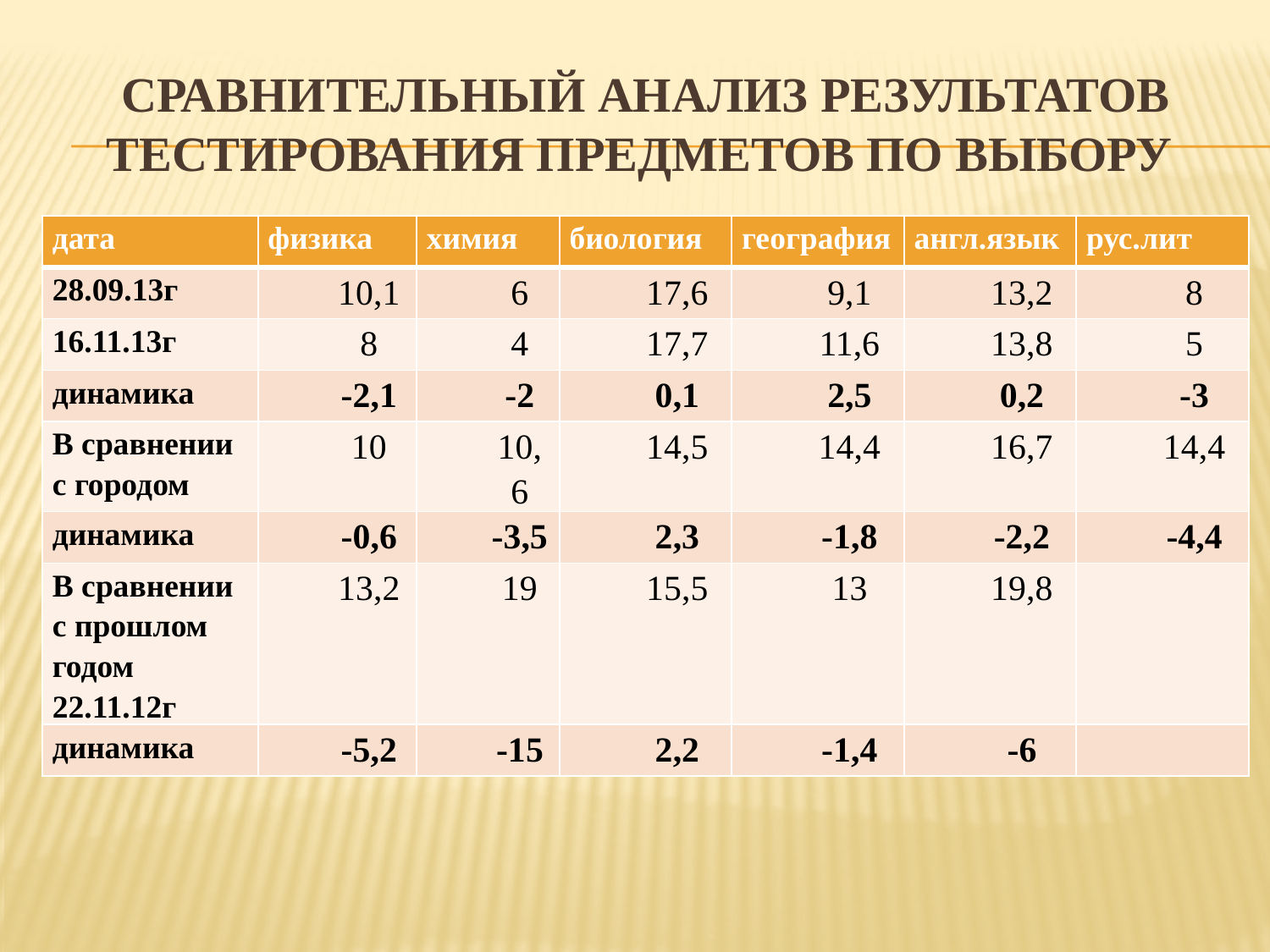

# Сравнительный анализ результатов тестирования предметов по выбору
| дата | физика | химия | биология | география | англ.язык | рус.лит |
| --- | --- | --- | --- | --- | --- | --- |
| 28.09.13г | 10,1 | 6 | 17,6 | 9,1 | 13,2 | 8 |
| 16.11.13г | 8 | 4 | 17,7 | 11,6 | 13,8 | 5 |
| динамика | -2,1 | -2 | 0,1 | 2,5 | 0,2 | -3 |
| В сравнении с городом | 10 | 10,6 | 14,5 | 14,4 | 16,7 | 14,4 |
| динамика | -0,6 | -3,5 | 2,3 | -1,8 | -2,2 | -4,4 |
| В сравнении с прошлом годом 22.11.12г | 13,2 | 19 | 15,5 | 13 | 19,8 |  |
| динамика | -5,2 | -15 | 2,2 | -1,4 | -6 |  |